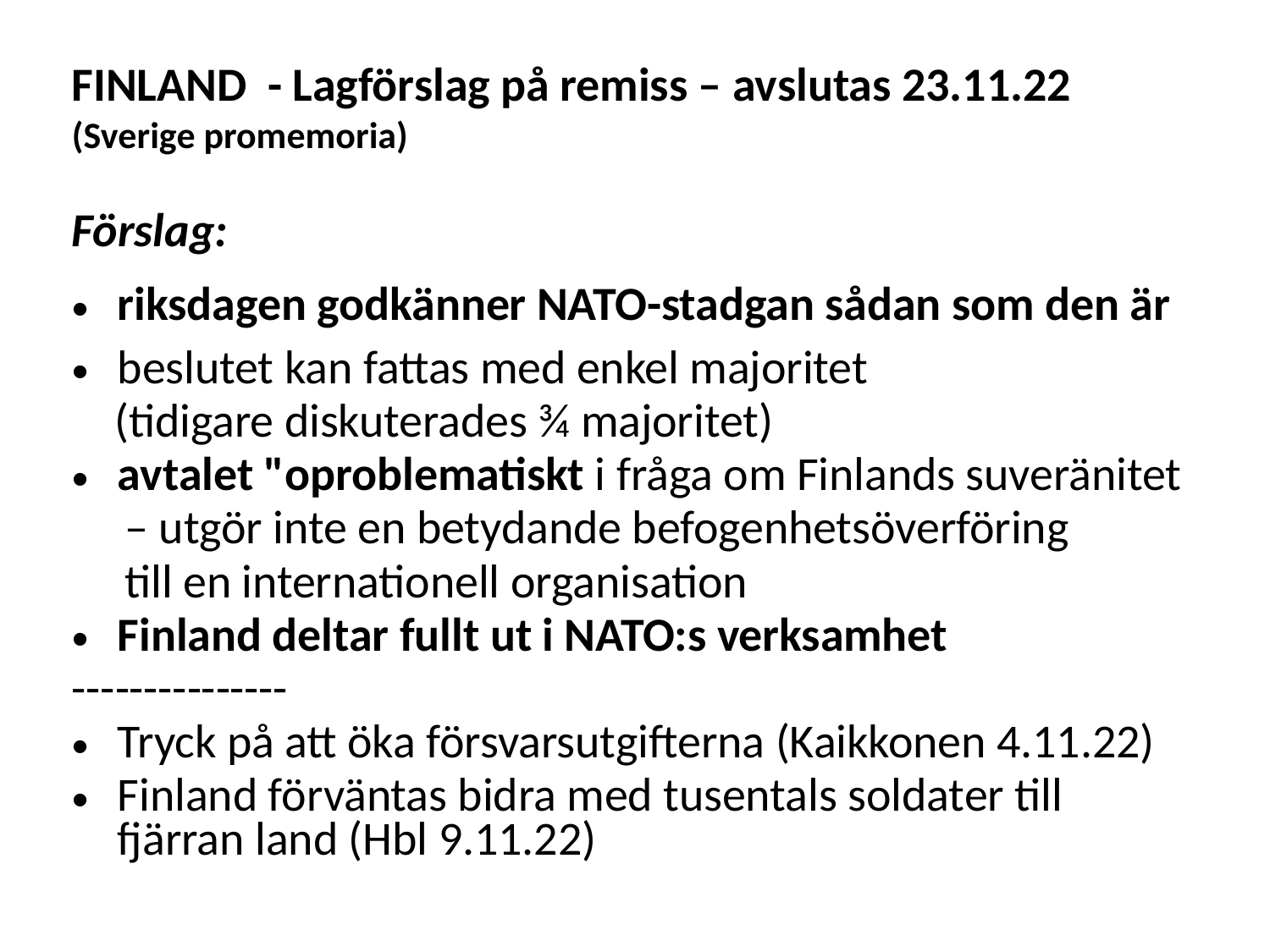

FINLAND  - Lagförslag på remiss – avslutas 23.11.22
(Sverige promemoria)

Förslag:

riksdagen godkänner NATO-stadgan sådan som den är

beslutet kan fattas med enkel majoritet
    (tidigare diskuterades ¾ majoritet)
avtalet "oproblematiskt i fråga om Finlands suveränitet
     – utgör inte en betydande befogenhetsöverföring
     till en internationell organisation
Finland deltar fullt ut i NATO:s verksamhet
---------------
Tryck på att öka försvarsutgifterna (Kaikkonen 4.11.22)
Finland förväntas bidra med tusentals soldater till fjärran land (Hbl 9.11.22)